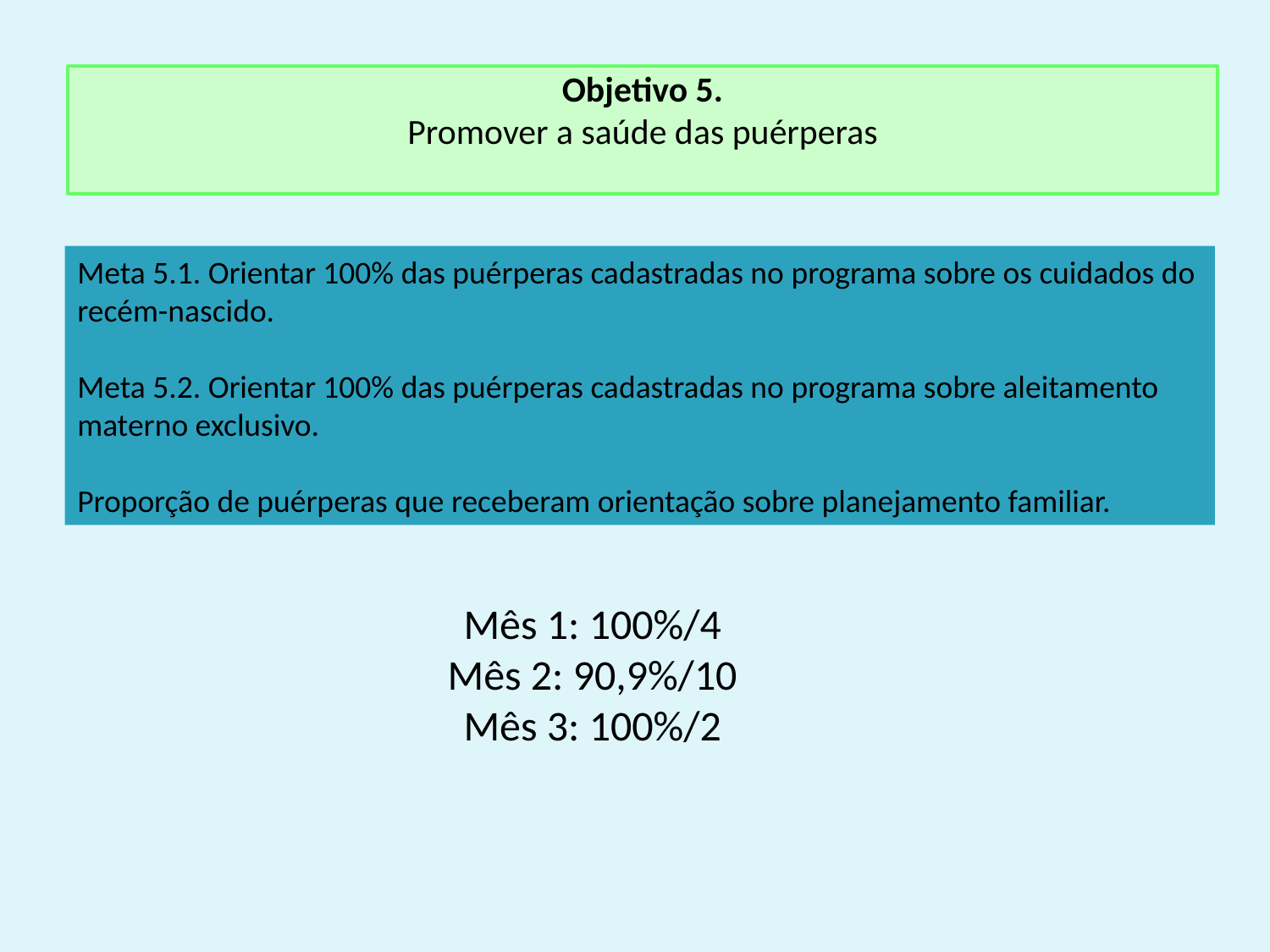

Objetivo 5.
Promover a saúde das puérperas
Meta 5.1. Orientar 100% das puérperas cadastradas no programa sobre os cuidados do recém-nascido.

Meta 5.2. Orientar 100% das puérperas cadastradas no programa sobre aleitamento materno exclusivo.

Proporção de puérperas que receberam orientação sobre planejamento familiar.
Mês 1: 100%/4
Mês 2: 90,9%/10
Mês 3: 100%/2